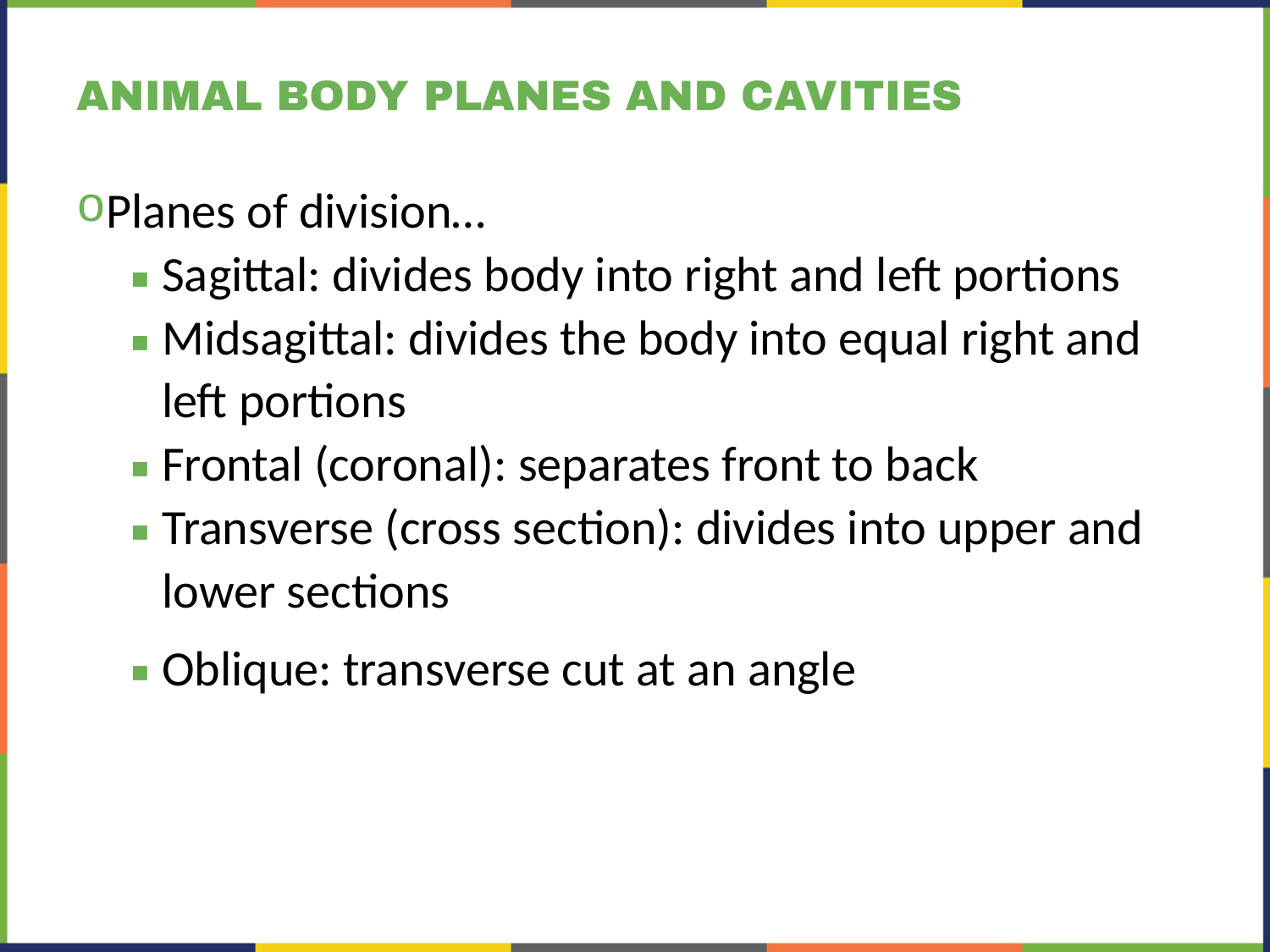

# ANIMAL BODY PLANES AND CAVITIES
Planes of division…
Sagittal: divides body into right and left portions
Midsagittal: divides the body into equal right and left portions
Frontal (coronal): separates front to back
Transverse (cross section): divides into upper and lower sections
Oblique: transverse cut at an angle